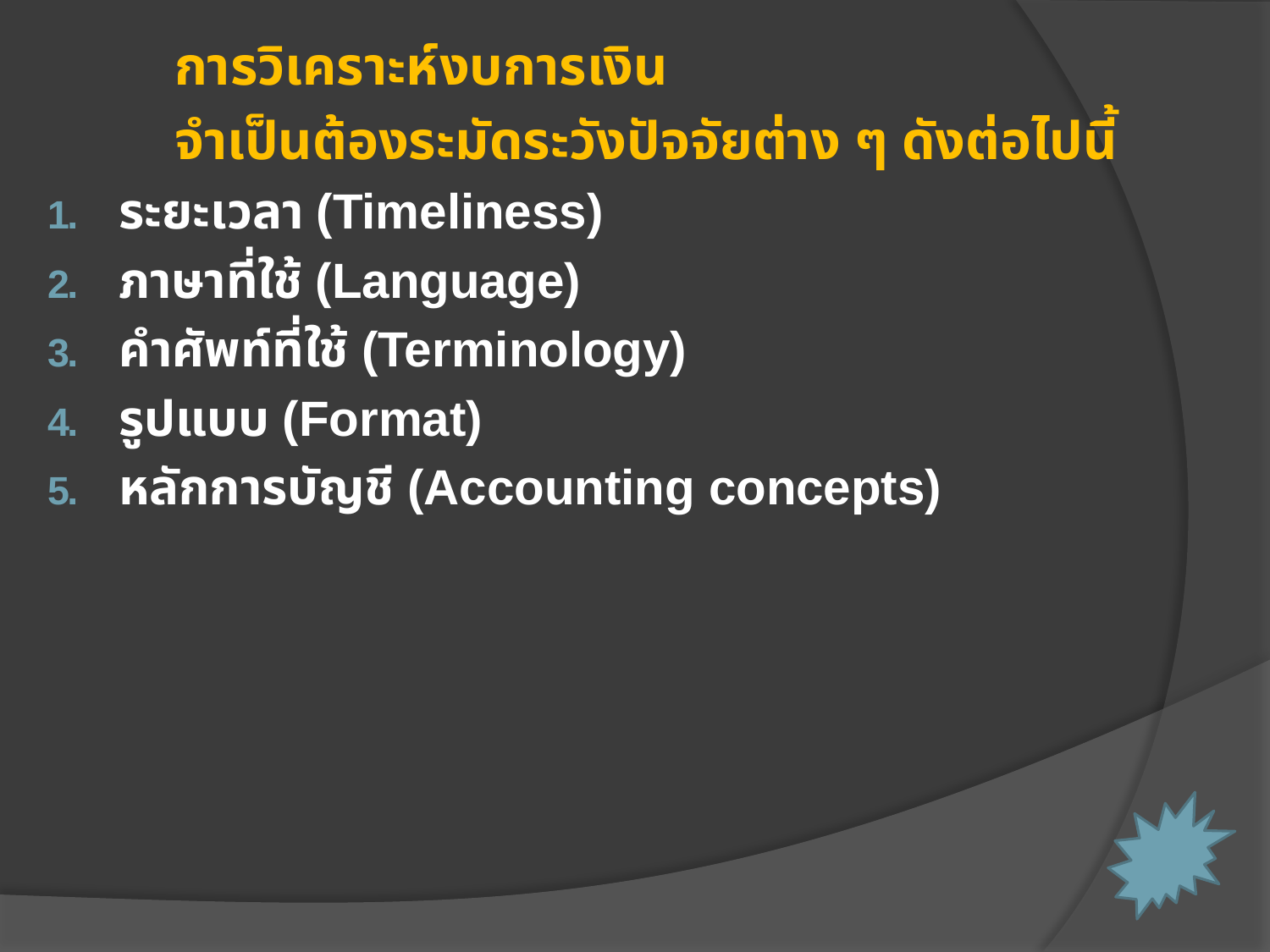

การวิเคราะห์งบการเงิน
	จำเป็นต้องระมัดระวังปัจจัยต่าง ๆ ดังต่อไปนี้
ระยะเวลา (Timeliness)
ภาษาที่ใช้ (Language)
คำศัพท์ที่ใช้ (Terminology)
รูปแบบ (Format)
หลักการบัญชี (Accounting concepts)